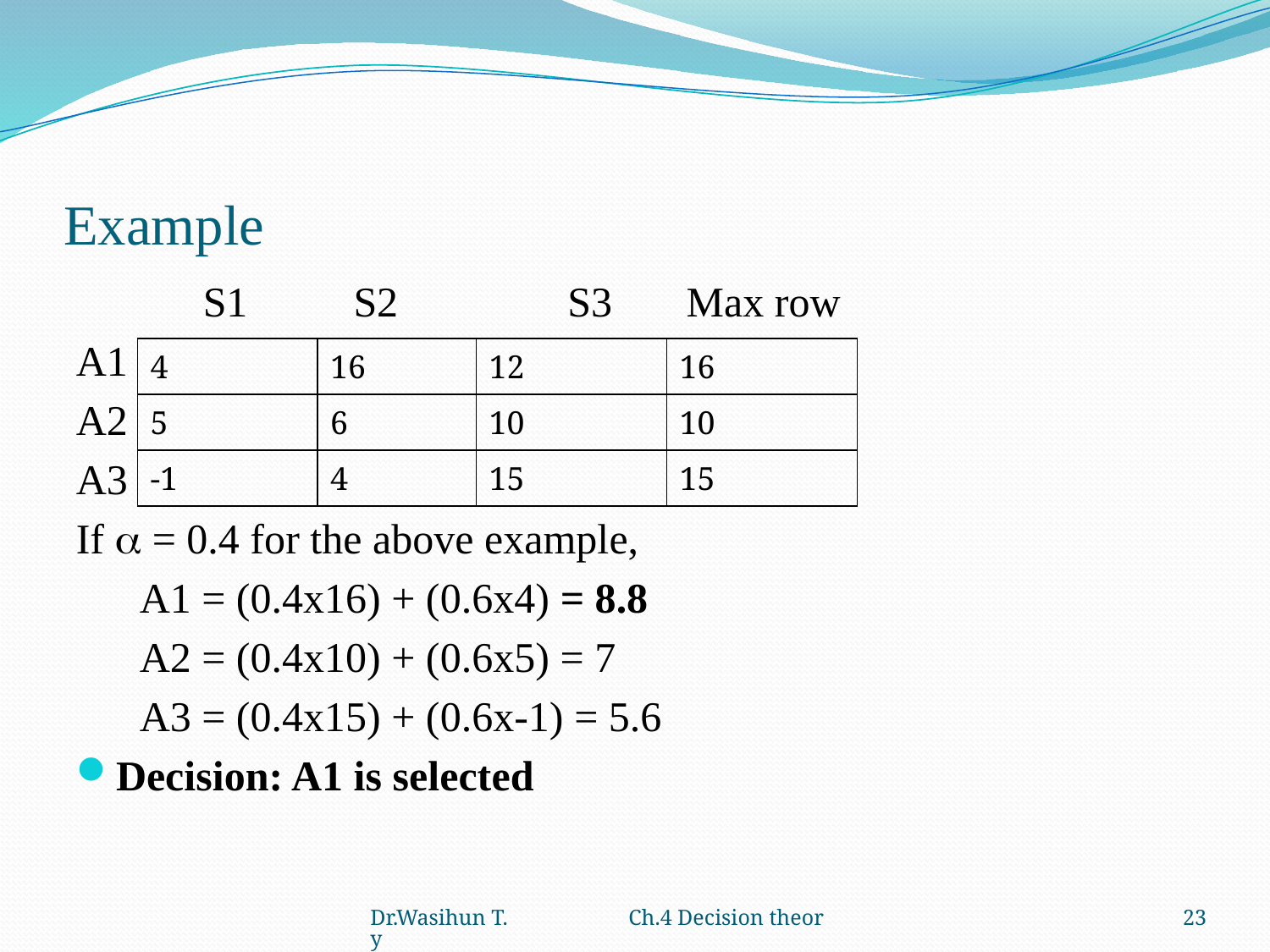

# Example
            S1          S2                S3       Max row
A1
A2
A3
If α = 0.4 for the above example,
      A1 = (0.4x16) + (0.6x4) = 8.8
      A2 = (0.4x10) + (0.6x5) = 7
      A3 = (0.4x15) + (0.6x-1) = 5.6
Decision: A1 is selected
| 4 | 16 | 12 | 16 |
| --- | --- | --- | --- |
| 5 | 6 | 10 | 10 |
| -1 | 4 | 15 | 15 |
Dr.Wasihun T.                      Ch.4 Decision theory
23